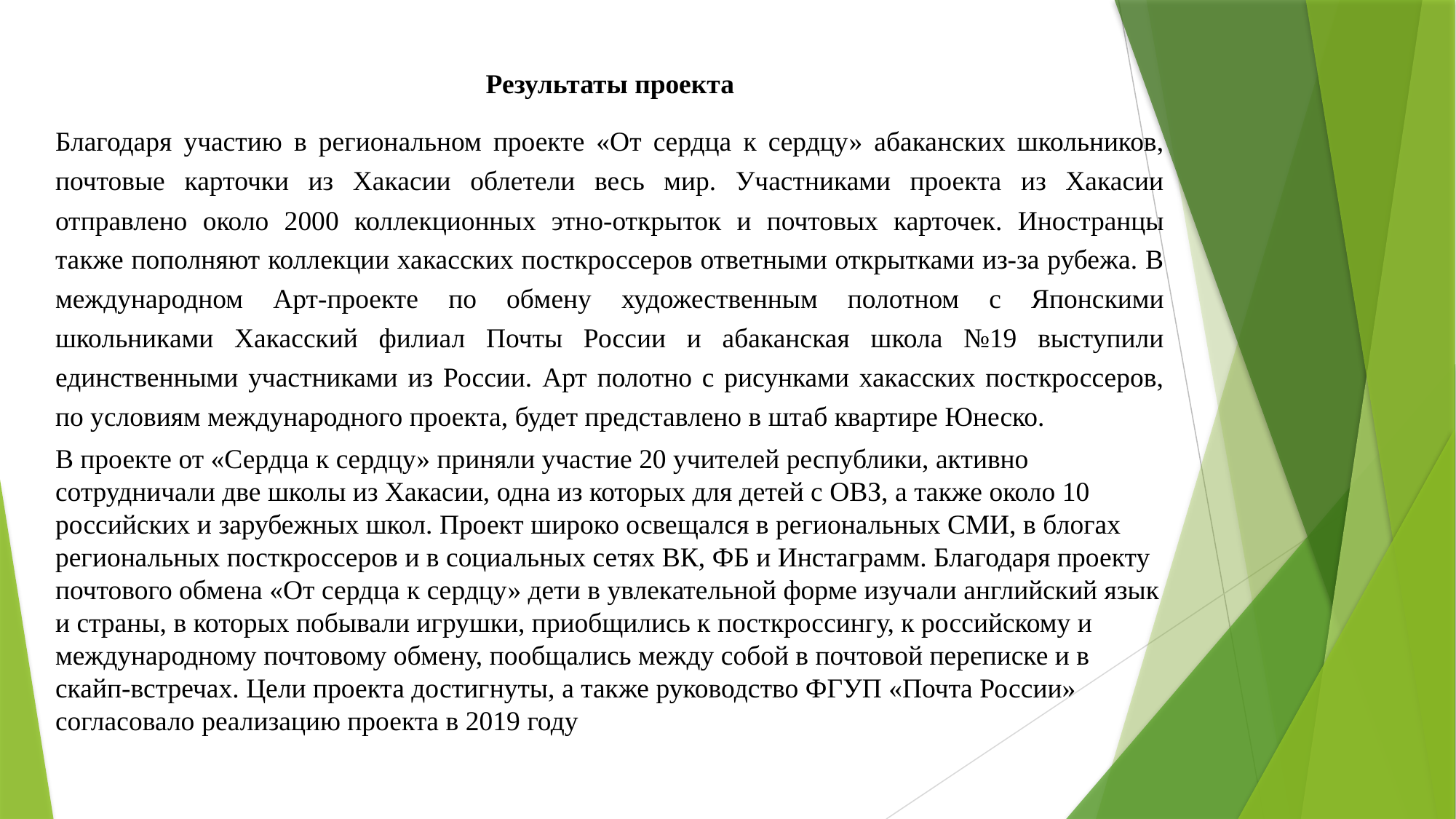

Результаты проекта
Благодаря участию в региональном проекте «От сердца к сердцу» абаканских школьников, почтовые карточки из Хакасии облетели весь мир. Участниками проекта из Хакасии отправлено около 2000 коллекционных этно-открыток и почтовых карточек. Иностранцы также пополняют коллекции хакасских посткроссеров ответными открытками из-за рубежа. В международном Арт-проекте по обмену художественным полотном с Японскими школьниками Хакасский филиал Почты России и абаканская школа №19 выступили единственными участниками из России. Арт полотно с рисунками хакасских посткроссеров, по условиям международного проекта, будет представлено в штаб квартире Юнеско.
В проекте от «Сердца к сердцу» приняли участие 20 учителей республики, активно сотрудничали две школы из Хакасии, одна из которых для детей с ОВЗ, а также около 10 российских и зарубежных школ. Проект широко освещался в региональных СМИ, в блогах региональных посткроссеров и в социальных сетях ВК, ФБ и Инстаграмм. Благодаря проекту почтового обмена «От сердца к сердцу» дети в увлекательной форме изучали английский язык и страны, в которых побывали игрушки, приобщились к посткроссингу, к российскому и международному почтовому обмену, пообщались между собой в почтовой переписке и в скайп-встречах. Цели проекта достигнуты, а также руководство ФГУП «Почта России» согласовало реализацию проекта в 2019 году